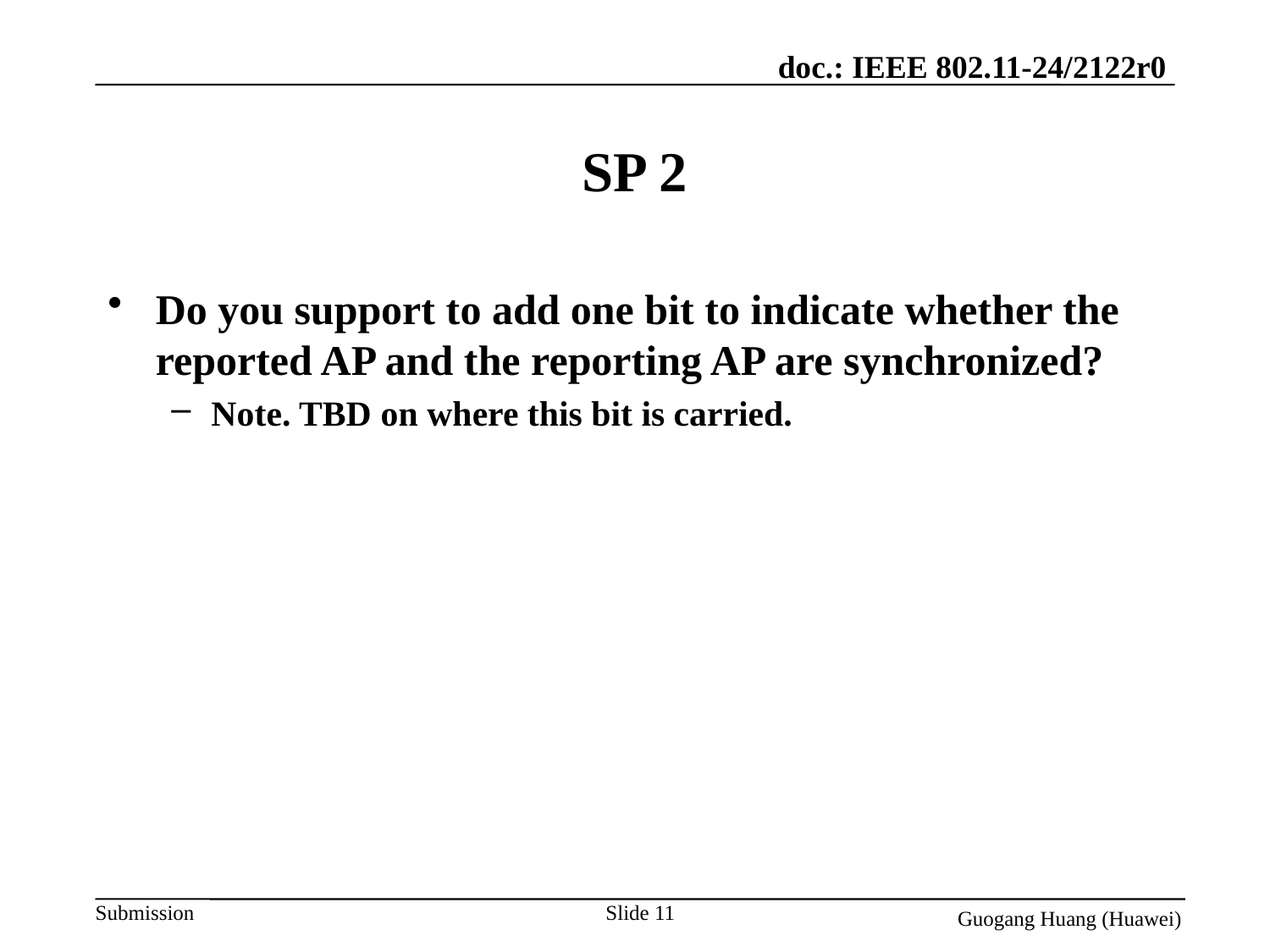

# SP 2
Do you support to add one bit to indicate whether the reported AP and the reporting AP are synchronized?
Note. TBD on where this bit is carried.
Slide 11
Guogang Huang (Huawei)